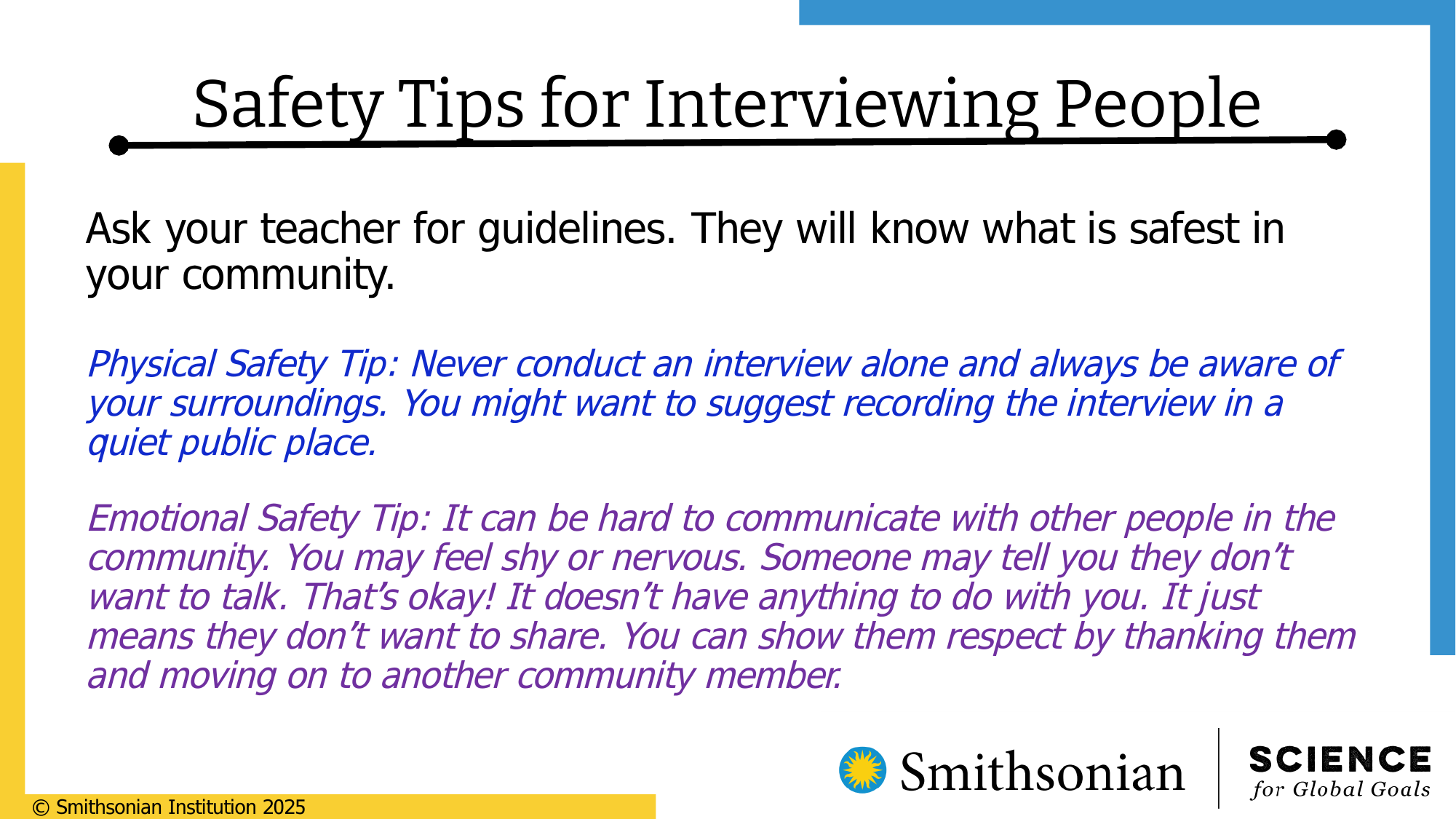

# Safety Tips for Interviewing People
Ask your teacher for guidelines. They will know what is safest in your community.

Physical Safety Tip: Never conduct an interview alone and always be aware of your surroundings. You might want to suggest recording the interview in a quiet public place.
Emotional Safety Tip: It can be hard to communicate with other people in the community. You may feel shy or nervous. Someone may tell you they don’t want to talk. That’s okay! It doesn’t have anything to do with you. It just means they don’t want to share. You can show them respect by thanking them and moving on to another community member.